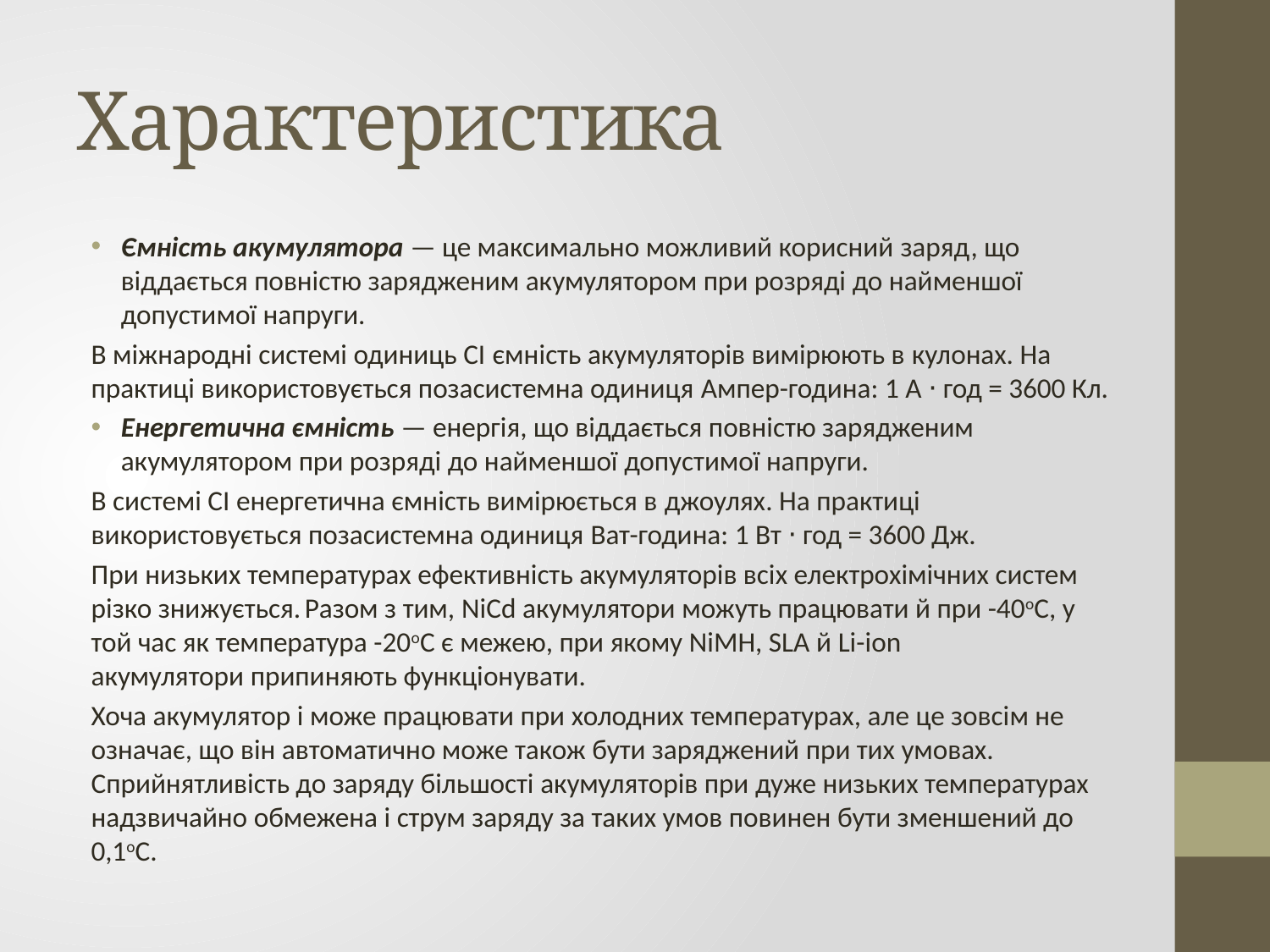

# Характеристика
Ємність акумулятора — це максимально можливий корисний заряд, що віддається повністю зарядженим акумулятором при розряді до найменшої допустимої напруги.
В міжнародні системі одиниць СІ ємність акумуляторів вимірюють в кулонах. На практиці використовується позасистемна одиниця Ампер-година: 1 А ⋅ год = 3600 Кл.
Енергетична ємність — енергія, що віддається повністю зарядженим акумулятором при розряді до найменшої допустимої напруги.
В системі СІ енергетична ємність вимірюється в джоулях. На практиці використовується позасистемна одиниця Ват-година: 1 Вт ⋅ год = 3600 Дж.
При низьких температурах ефективність акумуляторів всіх електрохімічних систем різко знижується. Разом з тим, NiCd акумулятори можуть працювати й при -40оС, у той час як температура -20оС є межею, при якому NiMH, SLA й Li-ion акумулятори припиняють функціонувати.
Хоча акумулятор і може працювати при холодних температурах, але це зовсім не означає, що він автоматично може також бути заряджений при тих умовах. Сприйнятливість до заряду більшості акумуляторів при дуже низьких температурах надзвичайно обмежена і струм заряду за таких умов повинен бути зменшений до 0,1оС.